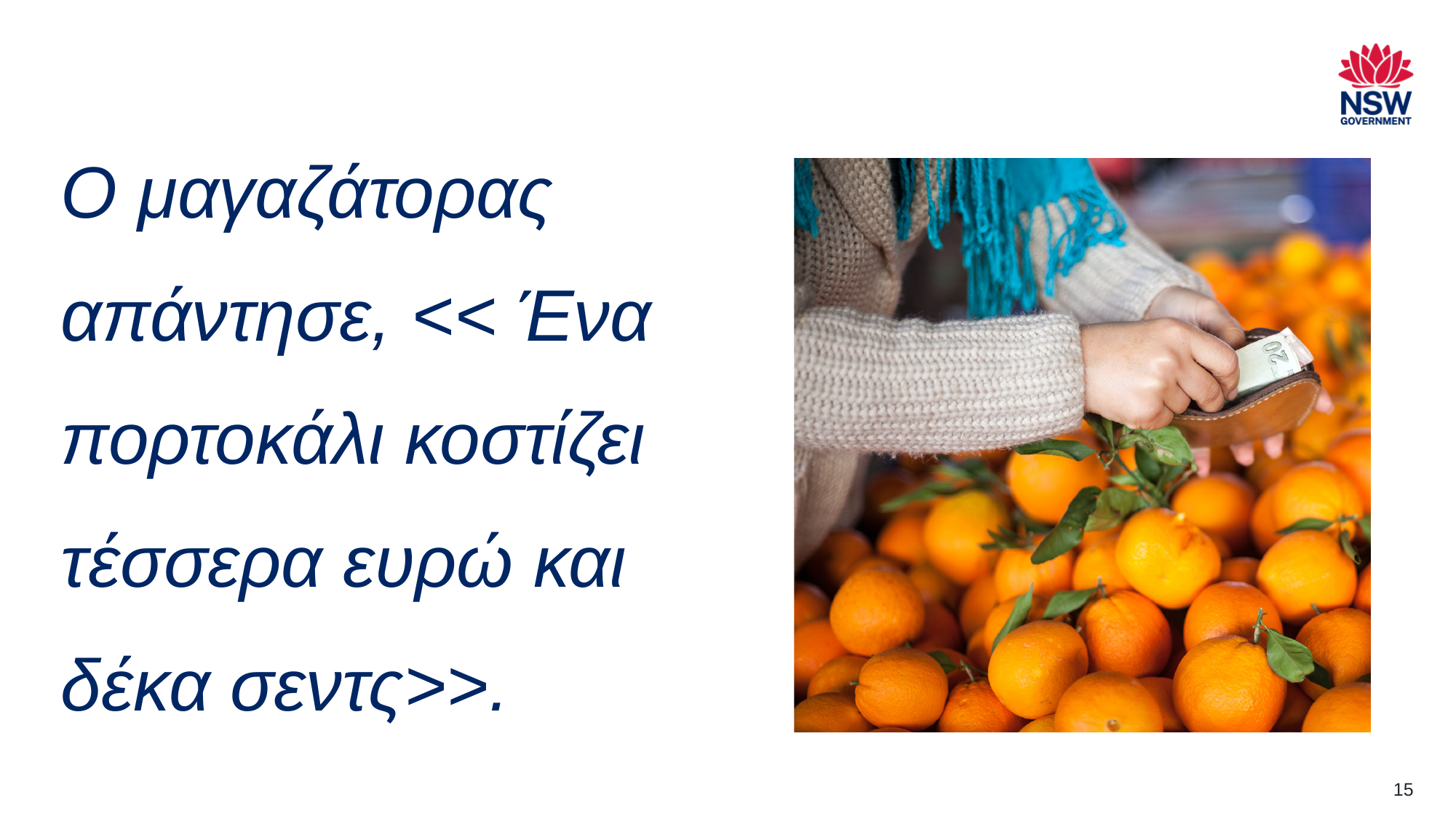

# Ο μαγαζάτορας απάντησε, << Ένα πορτοκάλι κοστίζει τέσσερα ευρώ και δέκα σεντς>>.

15